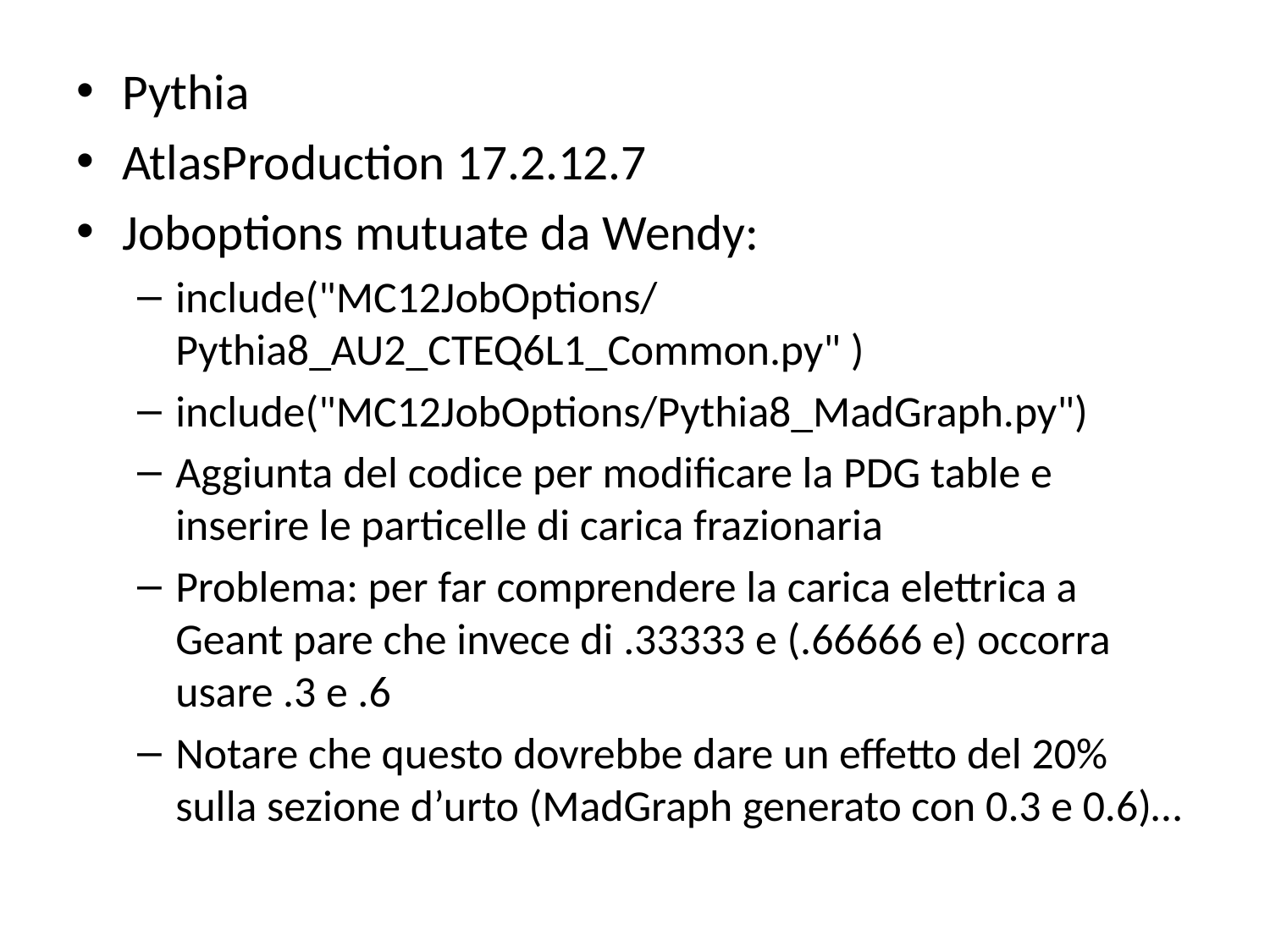

Pythia
AtlasProduction 17.2.12.7
Joboptions mutuate da Wendy:
include("MC12JobOptions/Pythia8_AU2_CTEQ6L1_Common.py" )
include("MC12JobOptions/Pythia8_MadGraph.py")
Aggiunta del codice per modificare la PDG table e inserire le particelle di carica frazionaria
Problema: per far comprendere la carica elettrica a Geant pare che invece di .33333 e (.66666 e) occorra usare .3 e .6
Notare che questo dovrebbe dare un effetto del 20% sulla sezione d’urto (MadGraph generato con 0.3 e 0.6)…